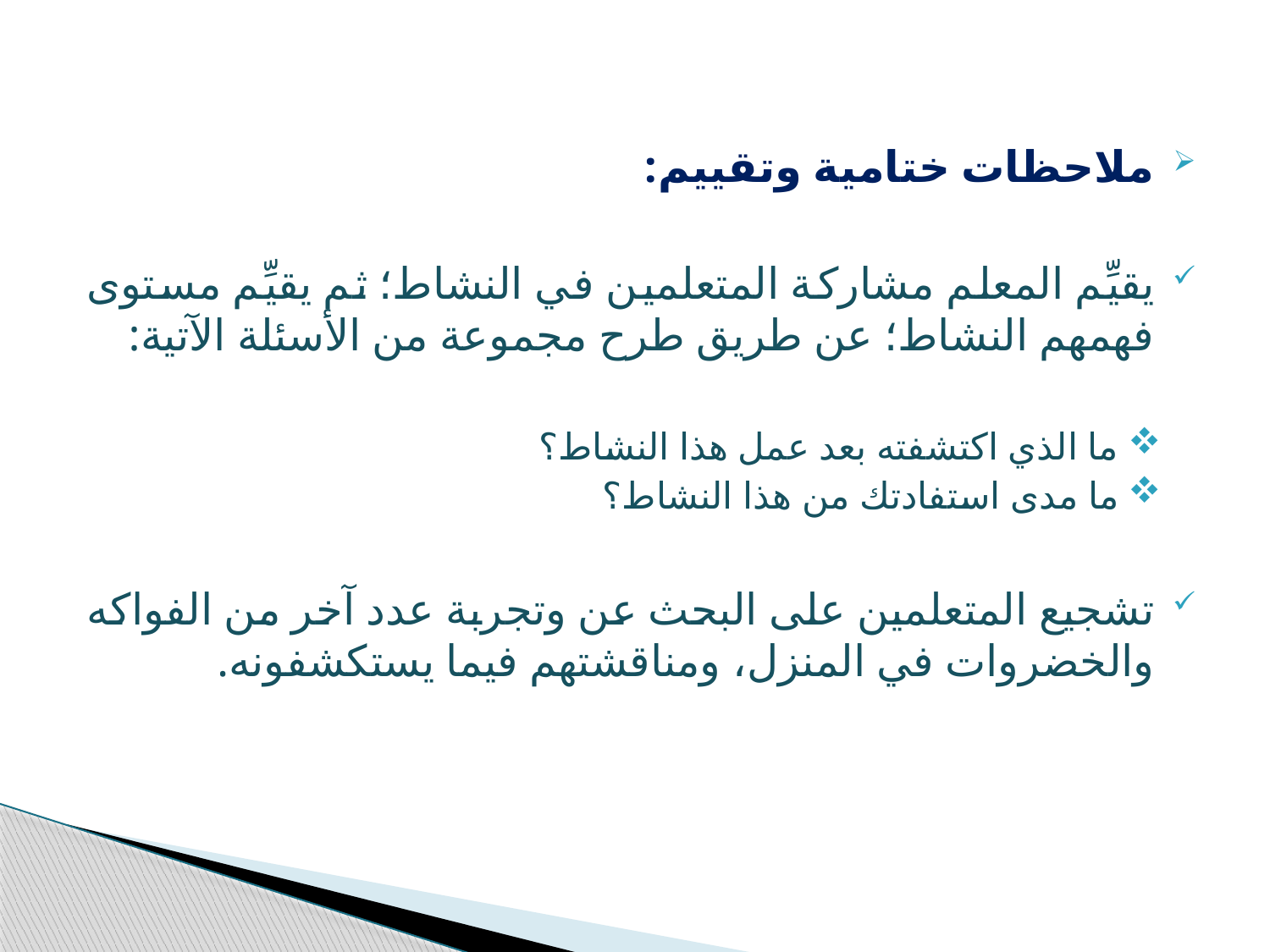

ملاحظات ختامية وتقييم:

يقيِّم المعلم مشاركة المتعلمين في النشاط؛ ثم يقيِّم مستوى فهمهم النشاط؛ عن طريق طرح مجموعة من الأسئلة الآتية:

ما الذي اكتشفته بعد عمل هذا النشاط؟
ما مدى استفادتك من هذا النشاط؟

تشجيع المتعلمين على البحث عن وتجربة عدد آخر من الفواكه والخضروات في المنزل، ومناقشتهم فيما يستكشفونه.